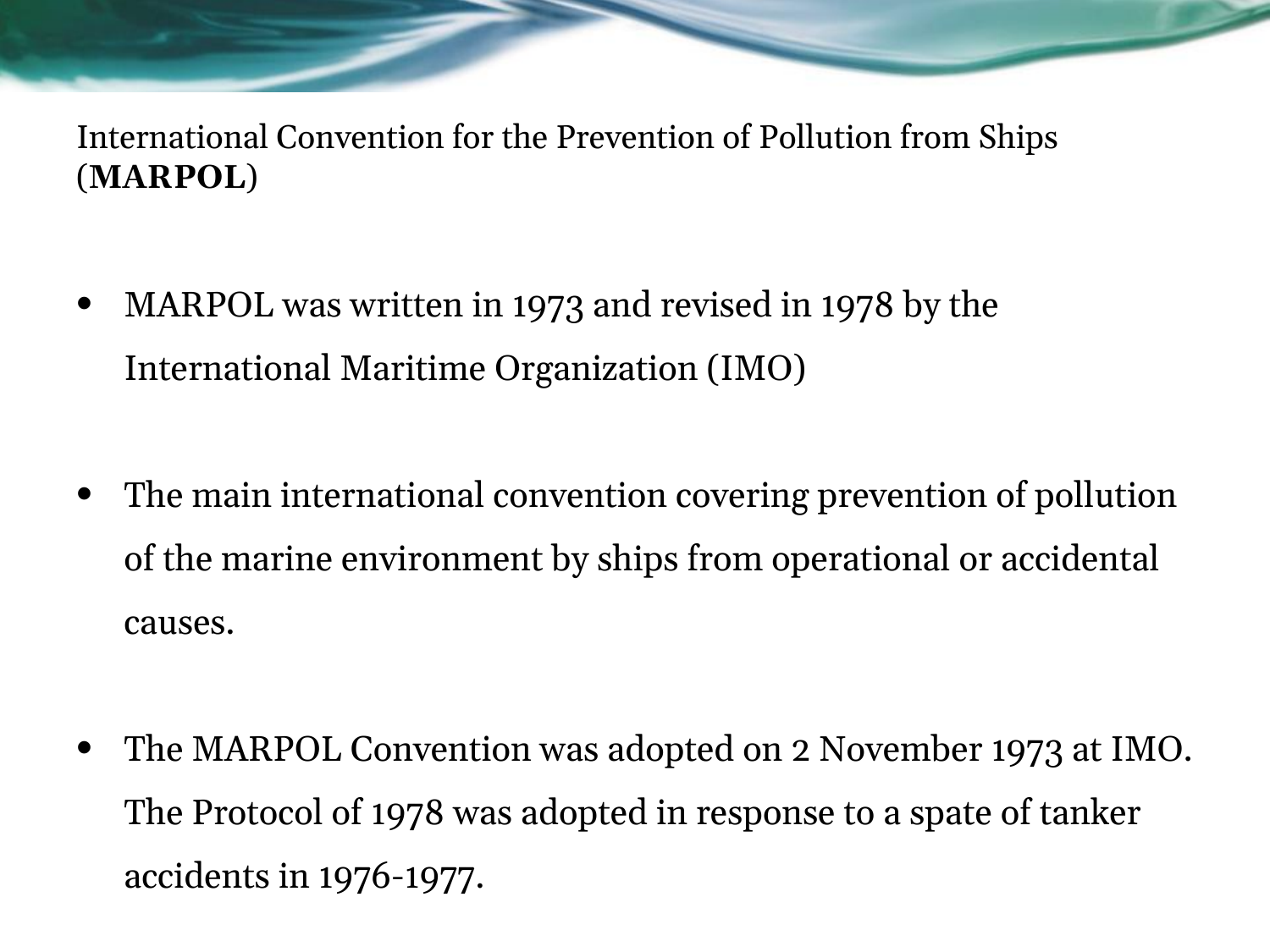

# International Convention for the Prevention of Pollution from Ships (MARPOL)
MARPOL was written in 1973 and revised in 1978 by the International Maritime Organization (IMO)

The main international convention covering prevention of pollution of the marine environment by ships from operational or accidental causes.

The MARPOL Convention was adopted on 2 November 1973 at IMO. The Protocol of 1978 was adopted in response to a spate of tanker accidents in 1976-1977.